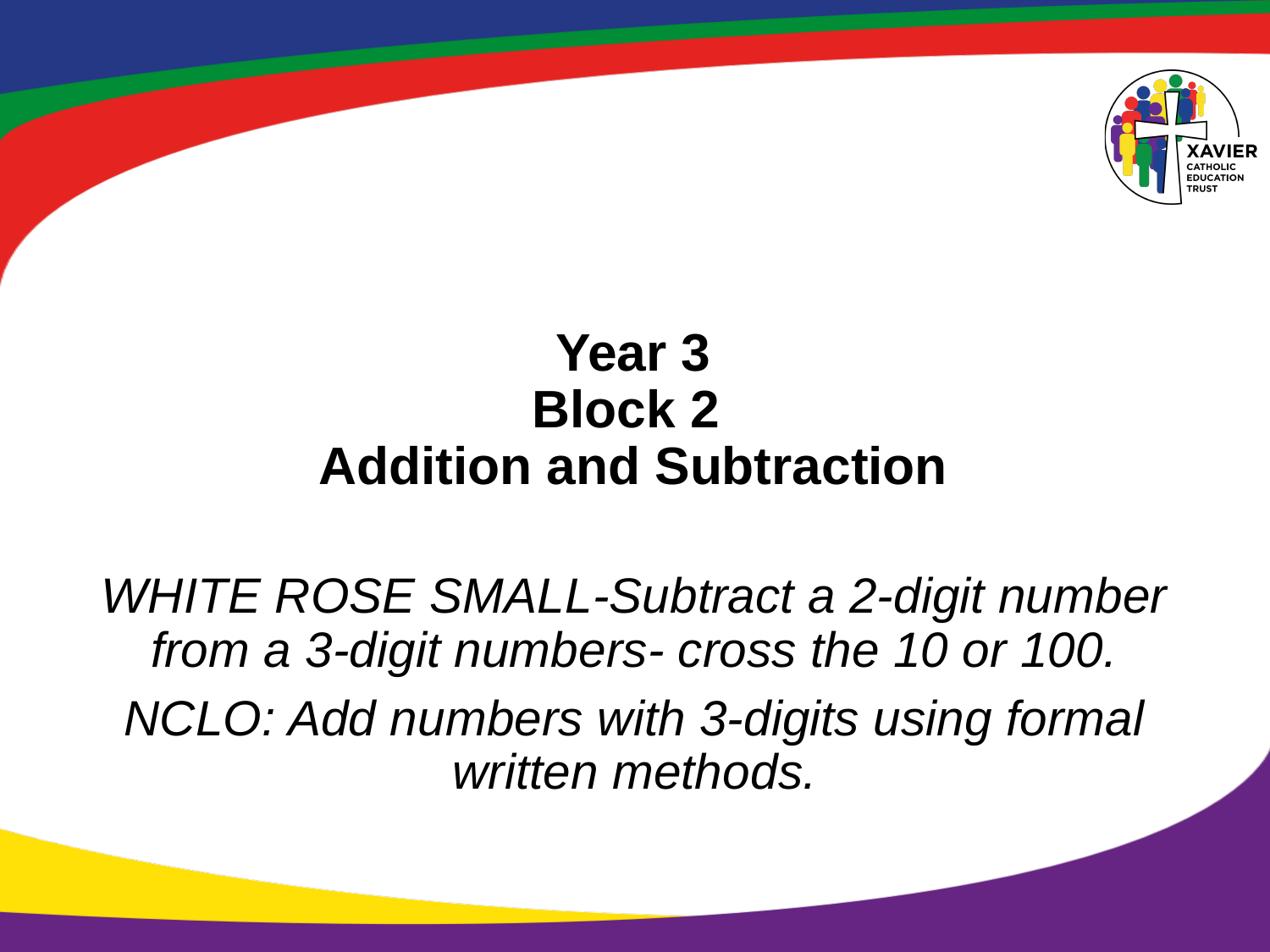

# Year 3 Block 2 Addition and Subtraction
WHITE ROSE SMALL-Subtract a 2-digit number from a 3-digit numbers- cross the 10 or 100.
NCLO: Add numbers with 3-digits using formal written methods.